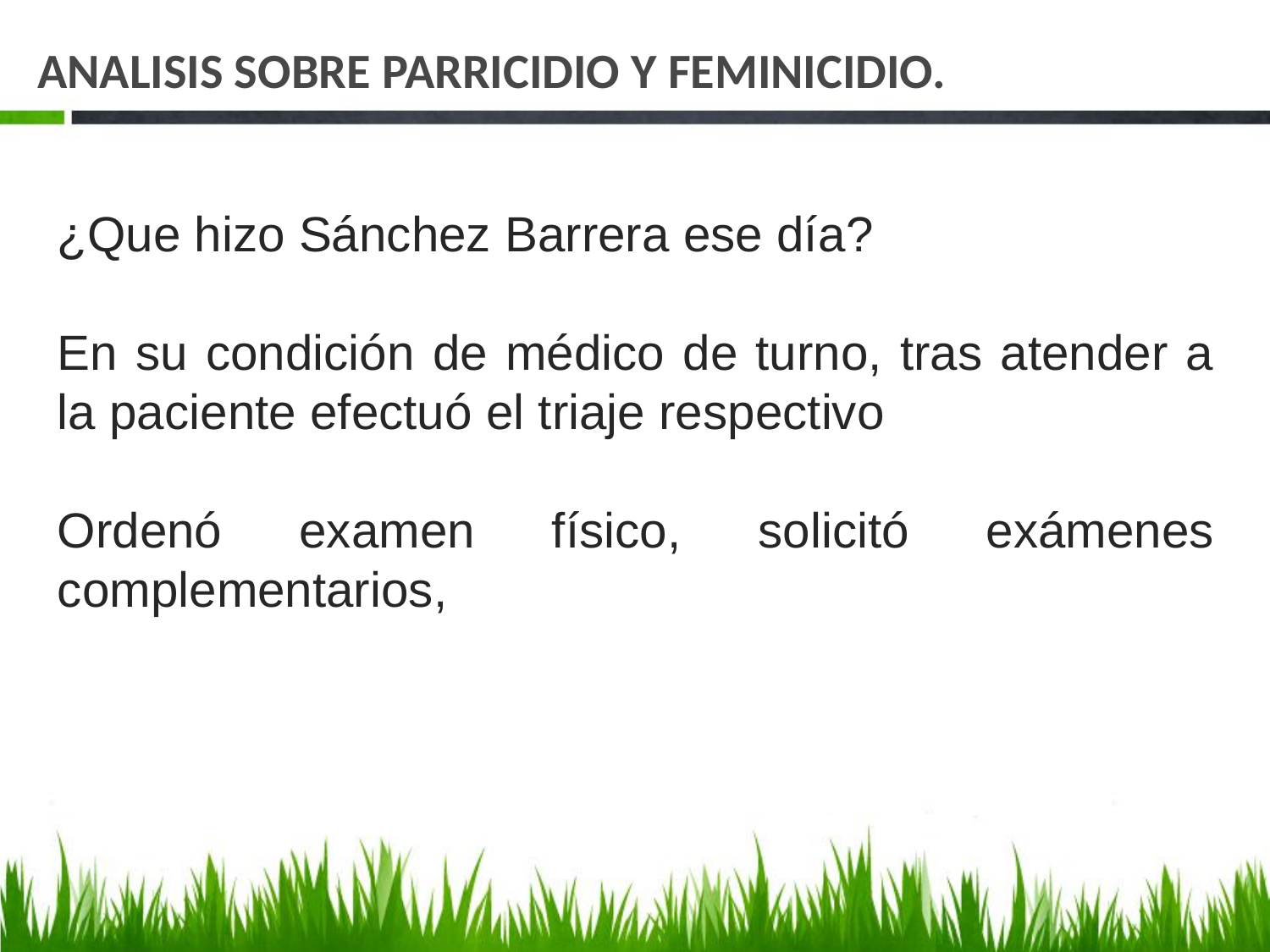

# ANALISIS SOBRE PARRICIDIO Y FEMINICIDIO.
¿Que hizo Sánchez Barrera ese día?

En su condición de médico de turno, tras atender a la paciente efectuó el triaje respectivo

Ordenó examen físico, solicitó exámenes complementarios,